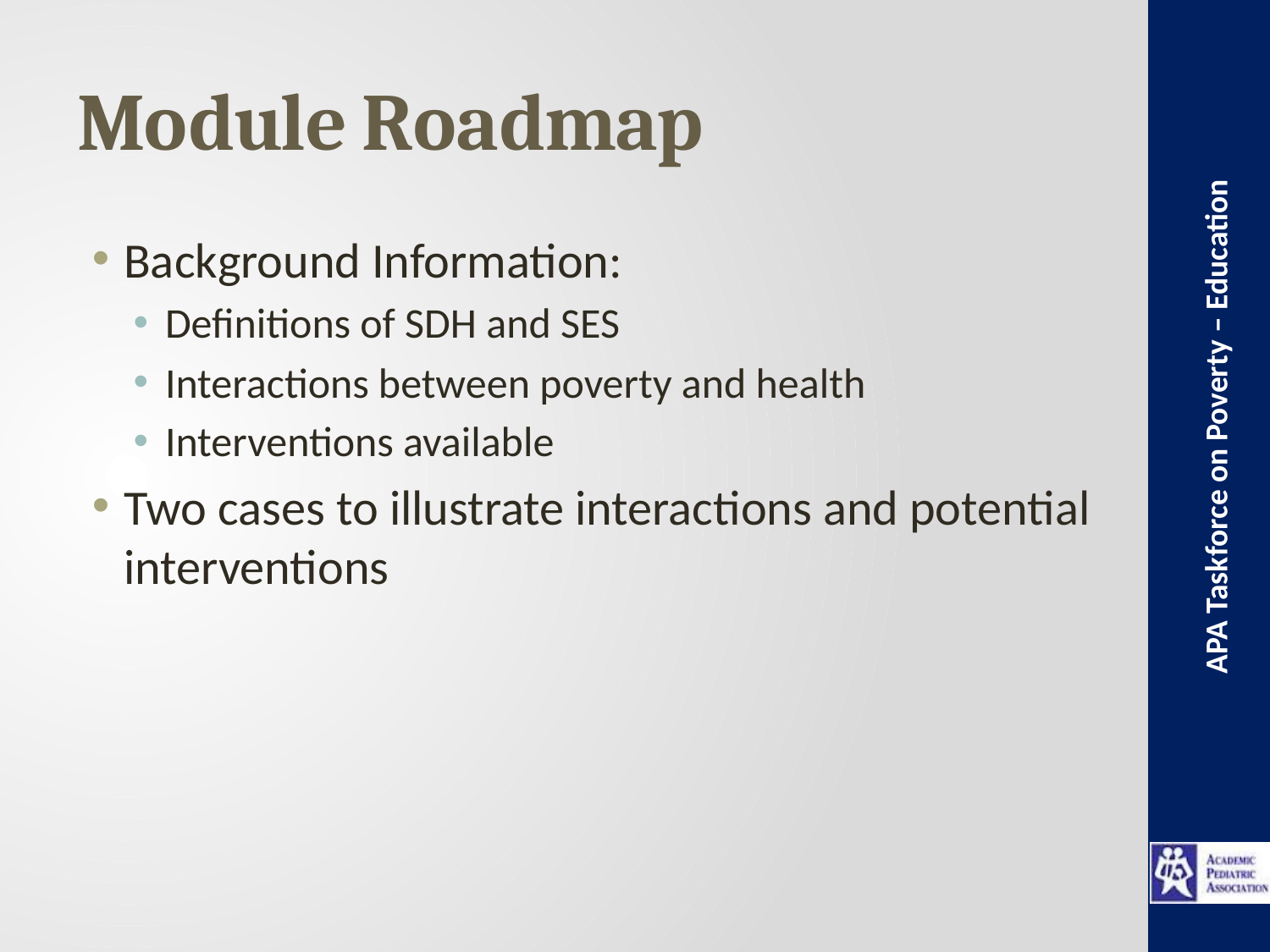

# Module Roadmap
Background Information:
Definitions of SDH and SES
Interactions between poverty and health
Interventions available
Two cases to illustrate interactions and potential interventions